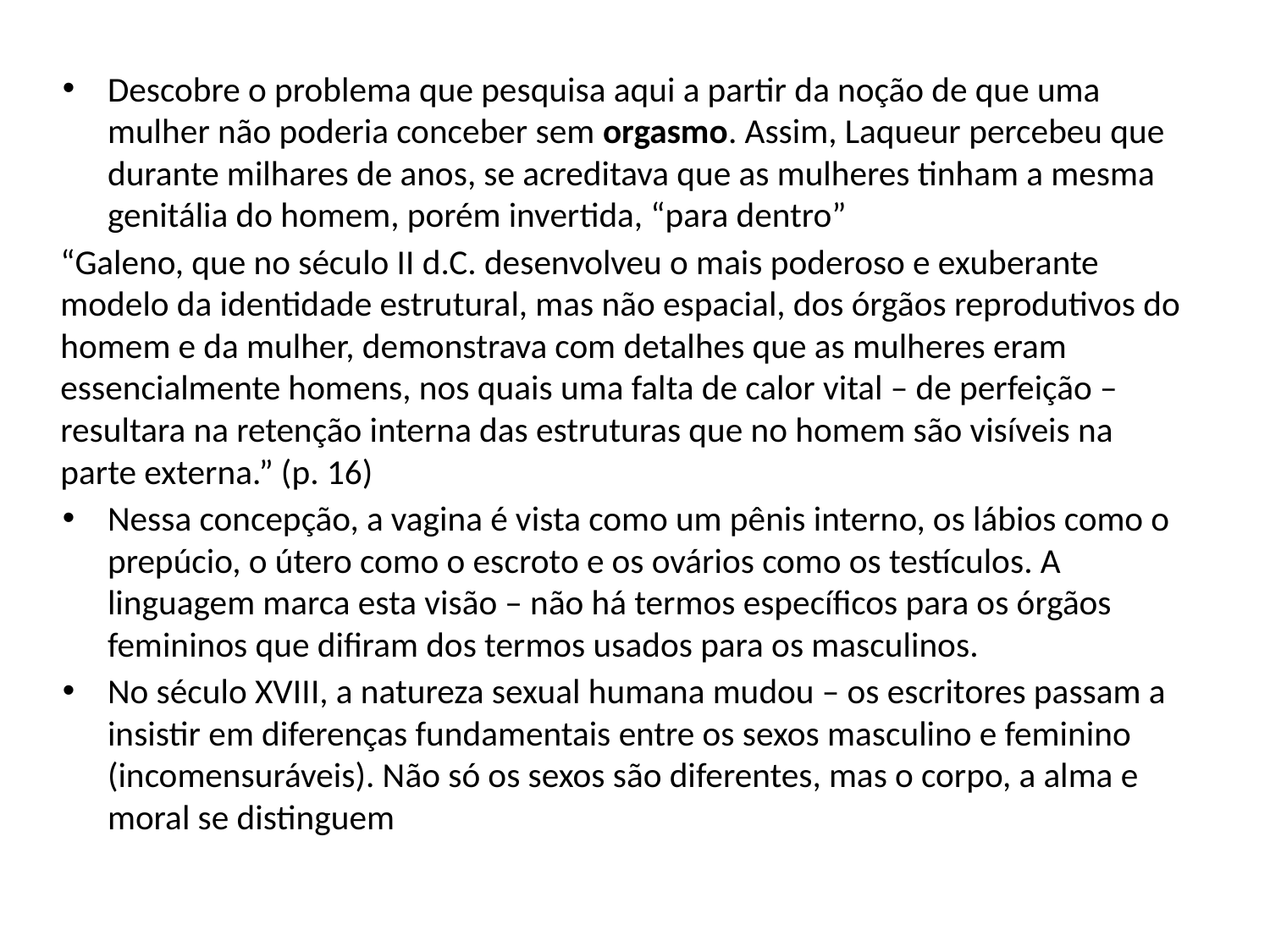

#
Descobre o problema que pesquisa aqui a partir da noção de que uma mulher não poderia conceber sem orgasmo. Assim, Laqueur percebeu que durante milhares de anos, se acreditava que as mulheres tinham a mesma genitália do homem, porém invertida, “para dentro”
“Galeno, que no século II d.C. desenvolveu o mais poderoso e exuberante modelo da identidade estrutural, mas não espacial, dos órgãos reprodutivos do homem e da mulher, demonstrava com detalhes que as mulheres eram essencialmente homens, nos quais uma falta de calor vital – de perfeição – resultara na retenção interna das estruturas que no homem são visíveis na parte externa.” (p. 16)
Nessa concepção, a vagina é vista como um pênis interno, os lábios como o prepúcio, o útero como o escroto e os ovários como os testículos. A linguagem marca esta visão – não há termos específicos para os órgãos femininos que difiram dos termos usados para os masculinos.
No século XVIII, a natureza sexual humana mudou – os escritores passam a insistir em diferenças fundamentais entre os sexos masculino e feminino (incomensuráveis). Não só os sexos são diferentes, mas o corpo, a alma e moral se distinguem